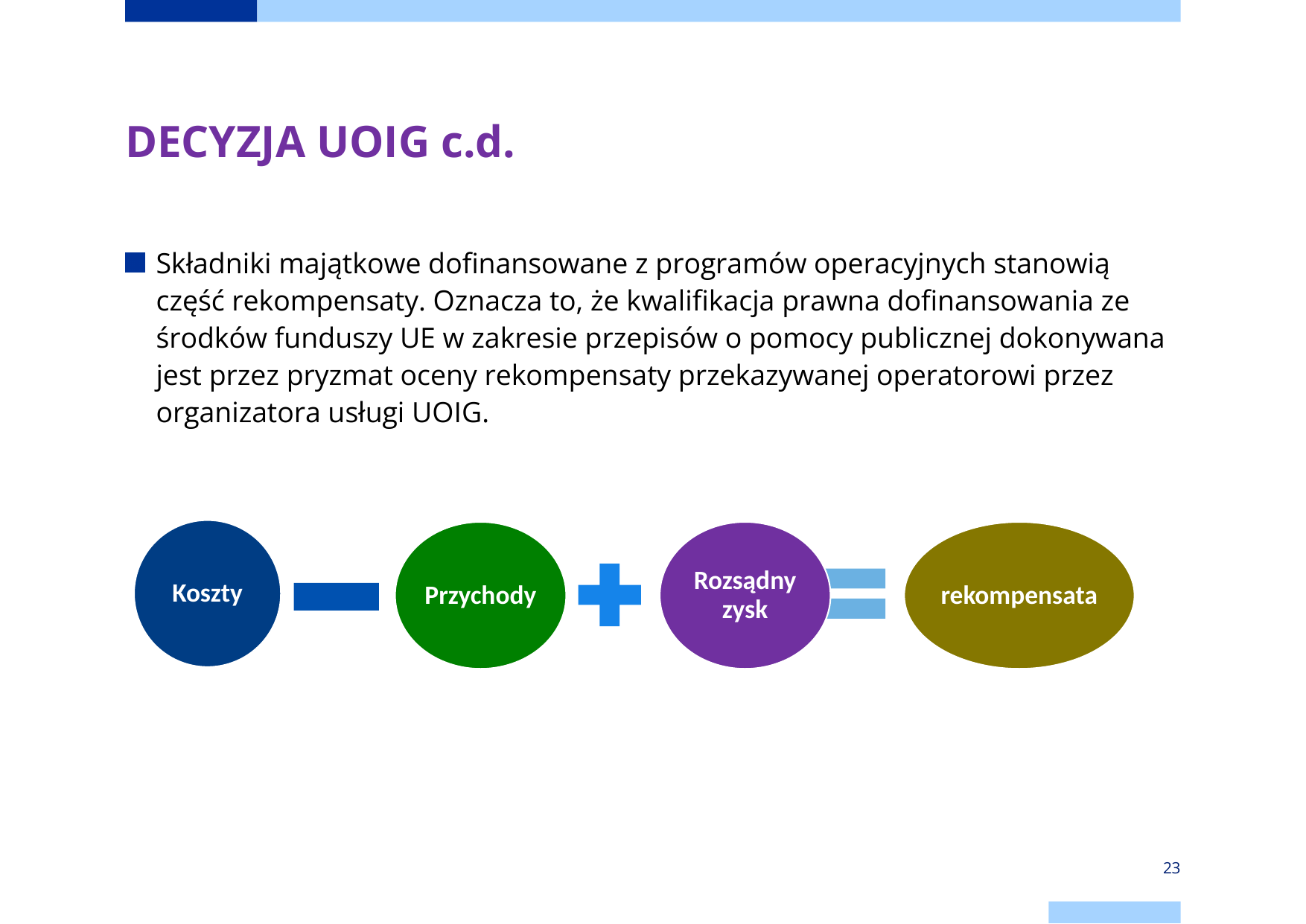

# DECYZJA UOIG c.d.
Składniki majątkowe dofinansowane z programów operacyjnych stanowią część rekompensaty. Oznacza to, że kwalifikacja prawna dofinansowania ze środków funduszy UE w zakresie przepisów o pomocy publicznej dokonywana jest przez pryzmat oceny rekompensaty przekazywanej operatorowi przez organizatora usługi UOIG.

Koszty

Przychody

rekompensata

Rozsądny zysk
23